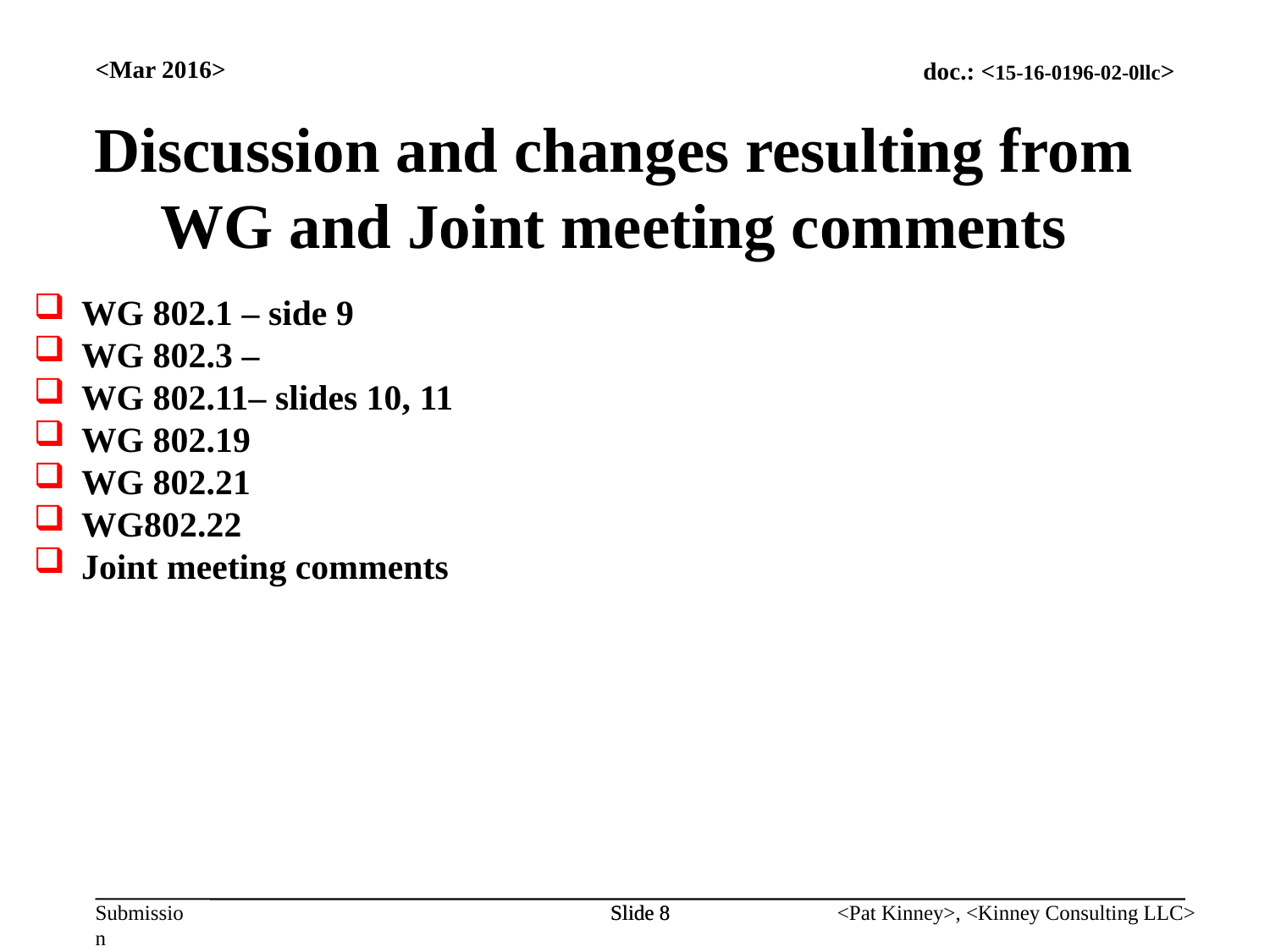

<Mar 2016>
Discussion and changes resulting from WG and Joint meeting comments
WG 802.1 – side 9
WG 802.3 –
WG 802.11– slides 10, 11
WG 802.19
WG 802.21
WG802.22
Joint meeting comments
Slide 8
Slide 8
<Pat Kinney>, <Kinney Consulting LLC>